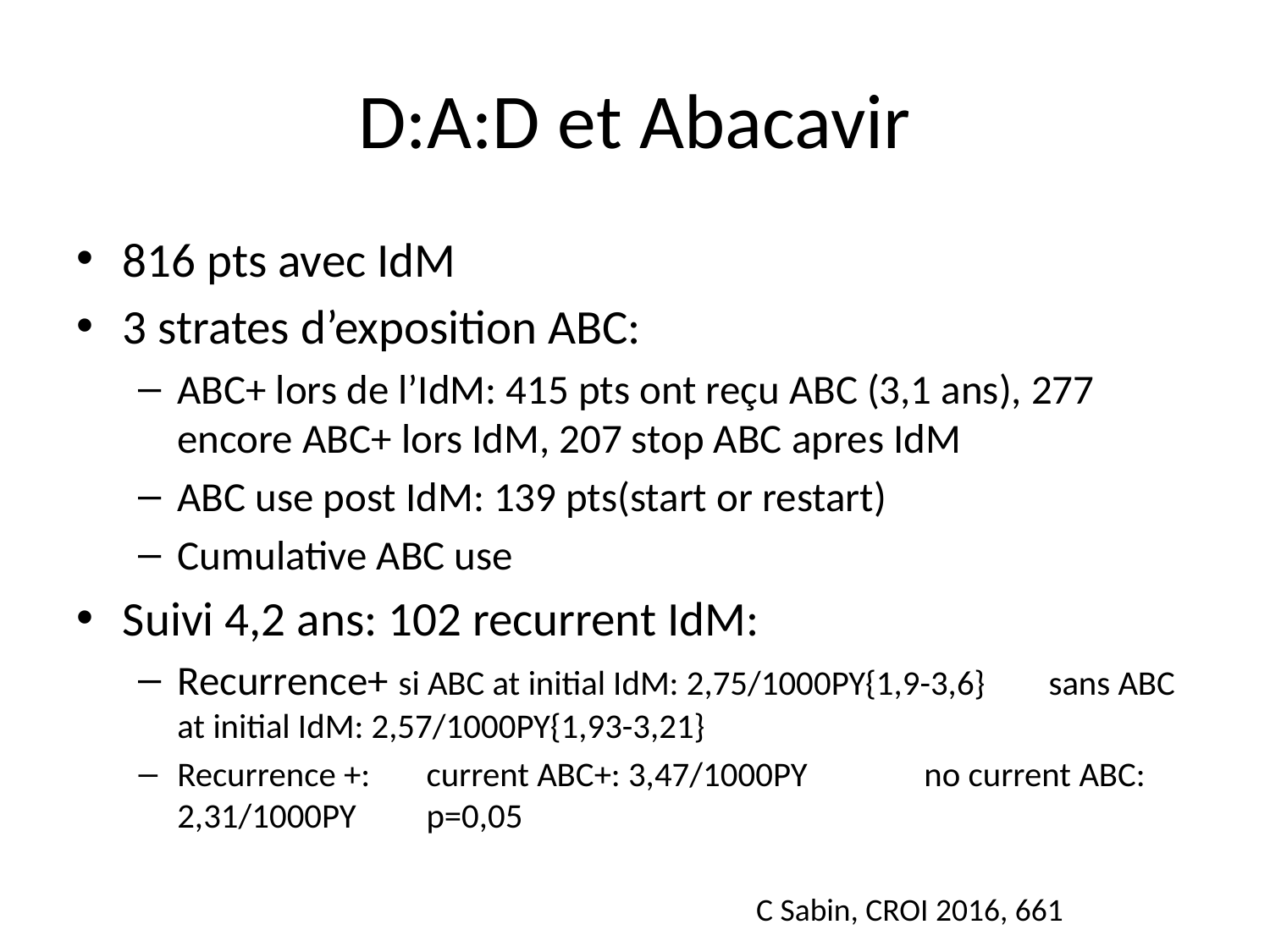

# D:A:D et Abacavir
816 pts avec IdM
3 strates d’exposition ABC:
ABC+ lors de l’IdM: 415 pts ont reçu ABC (3,1 ans), 277 encore ABC+ lors IdM, 207 stop ABC apres IdM
ABC use post IdM: 139 pts(start or restart)
Cumulative ABC use
Suivi 4,2 ans: 102 recurrent IdM:
Recurrence+ si ABC at initial IdM: 2,75/1000PY{1,9-3,6}							sans ABC at initial IdM: 2,57/1000PY{1,93-3,21}
Recurrence +: 	current ABC+: 3,47/1000PY										no current ABC: 2,31/1000PY	p=0,05
C Sabin, CROI 2016, 661